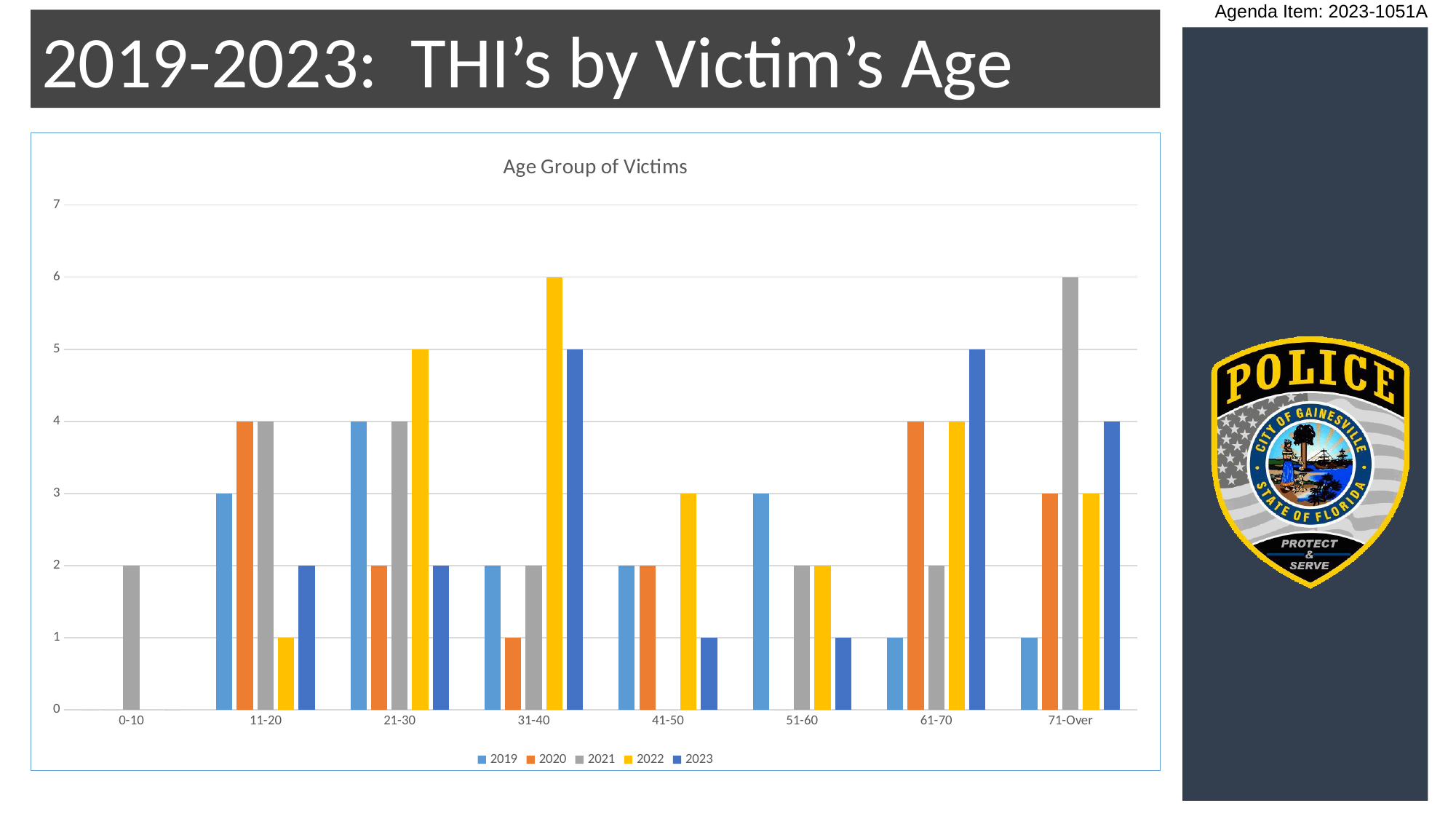

Agenda Item: 2023-1051A
2019-2023:  THI’s by Victim’s Age

### Chart: Age Group of Victims

| Category | 2019 | 2020 | 2021 | 2022 | 2023 |
|---|---|---|---|---|---|
| 0-10 | 0.0 | 0.0 | 2.0 | 0.0 | 0.0 |
| 11-20 | 3.0 | 4.0 | 4.0 | 1.0 | 2.0 |
| 21-30 | 4.0 | 2.0 | 4.0 | 5.0 | 2.0 |
| 31-40 | 2.0 | 1.0 | 2.0 | 6.0 | 5.0 |
| 41-50 | 2.0 | 2.0 | 0.0 | 3.0 | 1.0 |
| 51-60 | 3.0 | 0.0 | 2.0 | 2.0 | 1.0 |
| 61-70 | 1.0 | 4.0 | 2.0 | 4.0 | 5.0 |
| 71-Over | 1.0 | 3.0 | 6.0 | 3.0 | 4.0 |
16